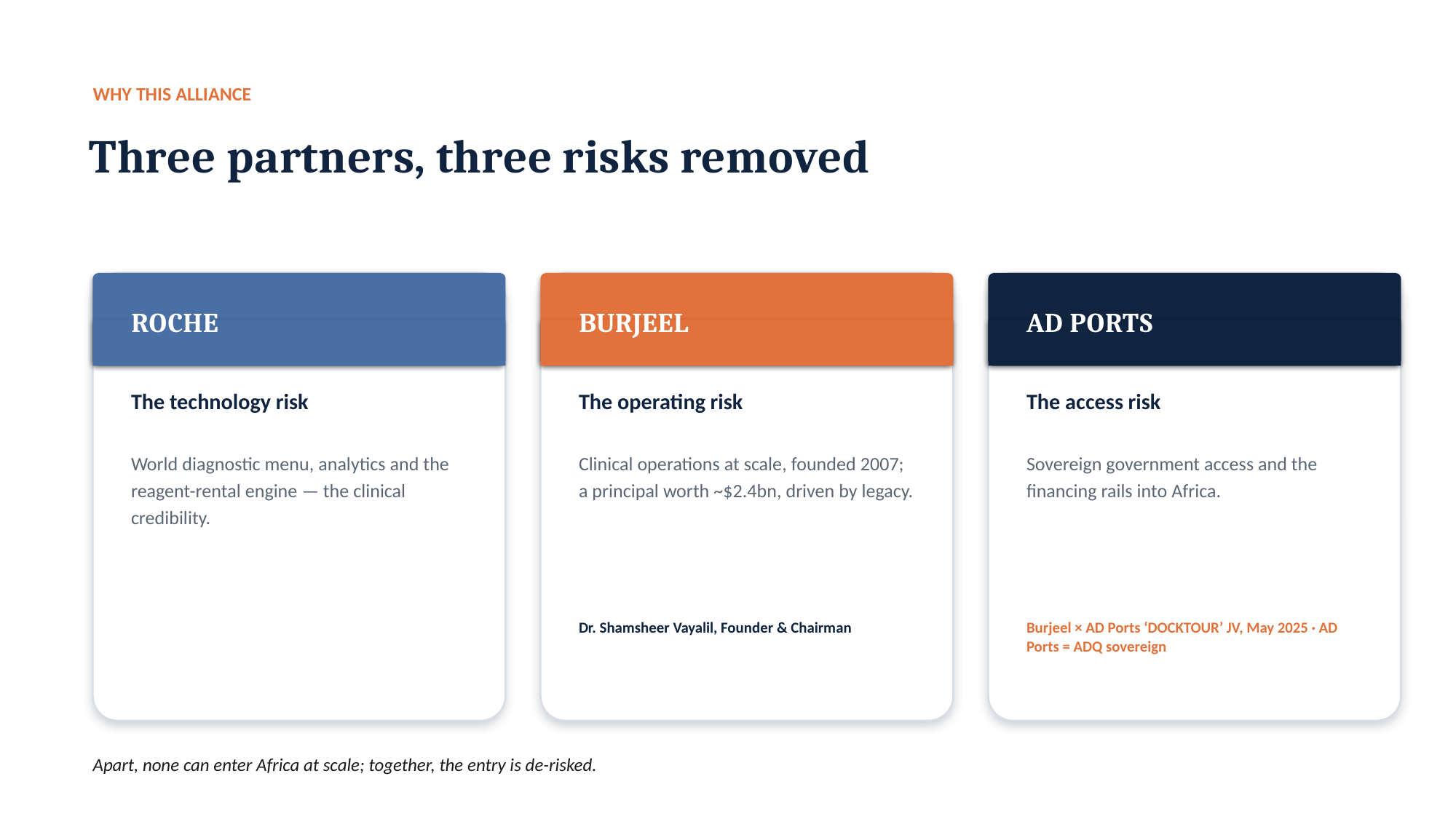

WHY THIS ALLIANCE
Three partners, three risks removed

ROCHE
BURJEEL
AD PORTS

The technology risk
The operating risk
The access risk
World diagnostic menu, analytics and the reagent-rental engine — the clinical credibility.
Clinical operations at scale, founded 2007; a principal worth ~$2.4bn, driven by legacy.
Sovereign government access and the financing rails into Africa.
Dr. Shamsheer Vayalil, Founder & Chairman
Burjeel × AD Ports ‘DOCKTOUR’ JV, May 2025 · AD Ports = ADQ sovereign
Apart, none can enter Africa at scale; together, the entry is de-risked.